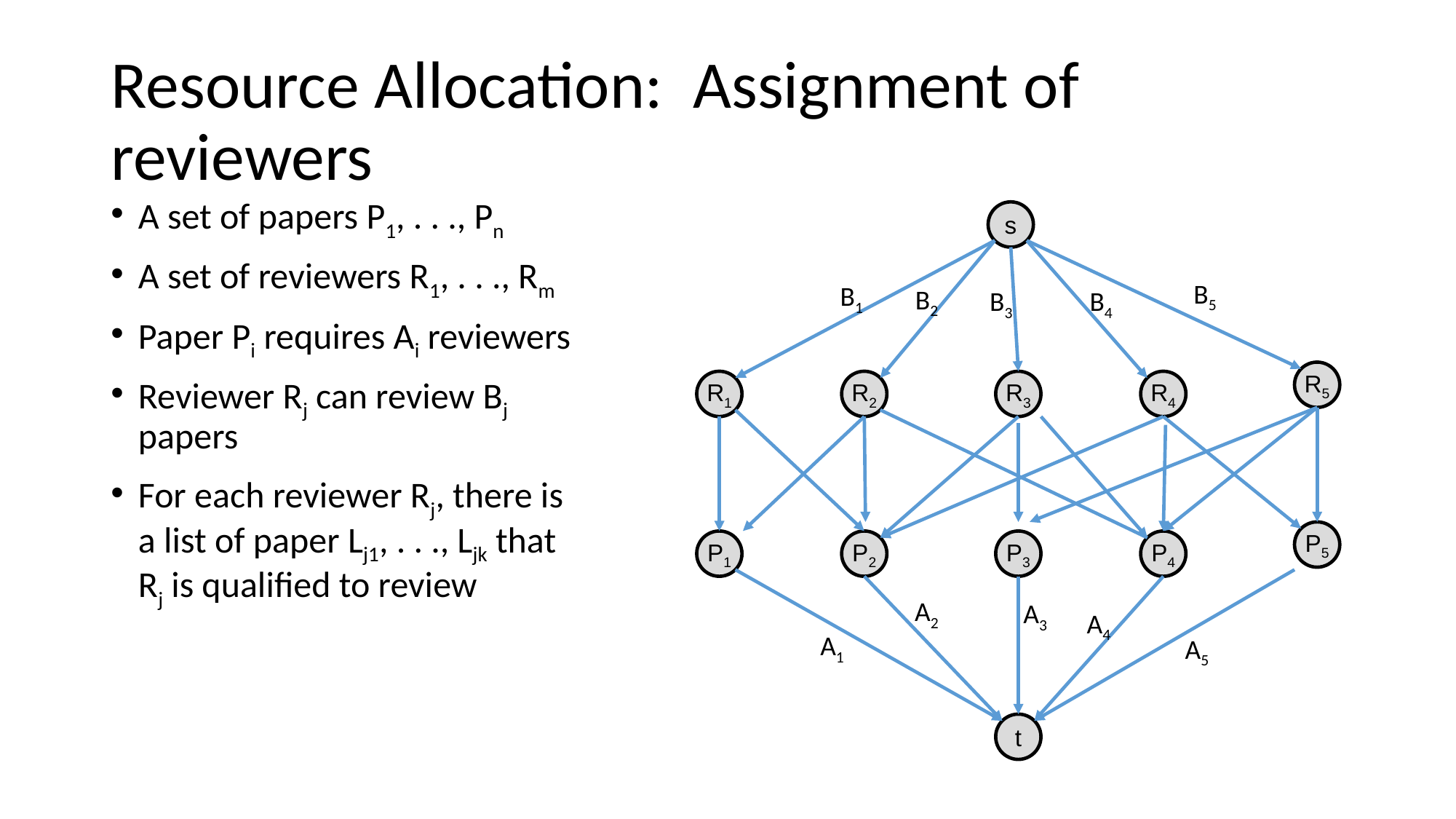

# Resource Allocation:  Assignment of reviewers
A set of papers P1, . . ., Pn
A set of reviewers R1, . . ., Rm
Paper Pi requires Ai reviewers
Reviewer Rj can review Bj papers
For each reviewer Rj, there is a list of paper Lj1, . . ., Ljk that Rj is qualified to review
s
B5
B1
B2
B3
B4
R5
R1
R2
R3
R4
P5
P1
P2
P3
P4
A2
A3
A4
A1
A5
t